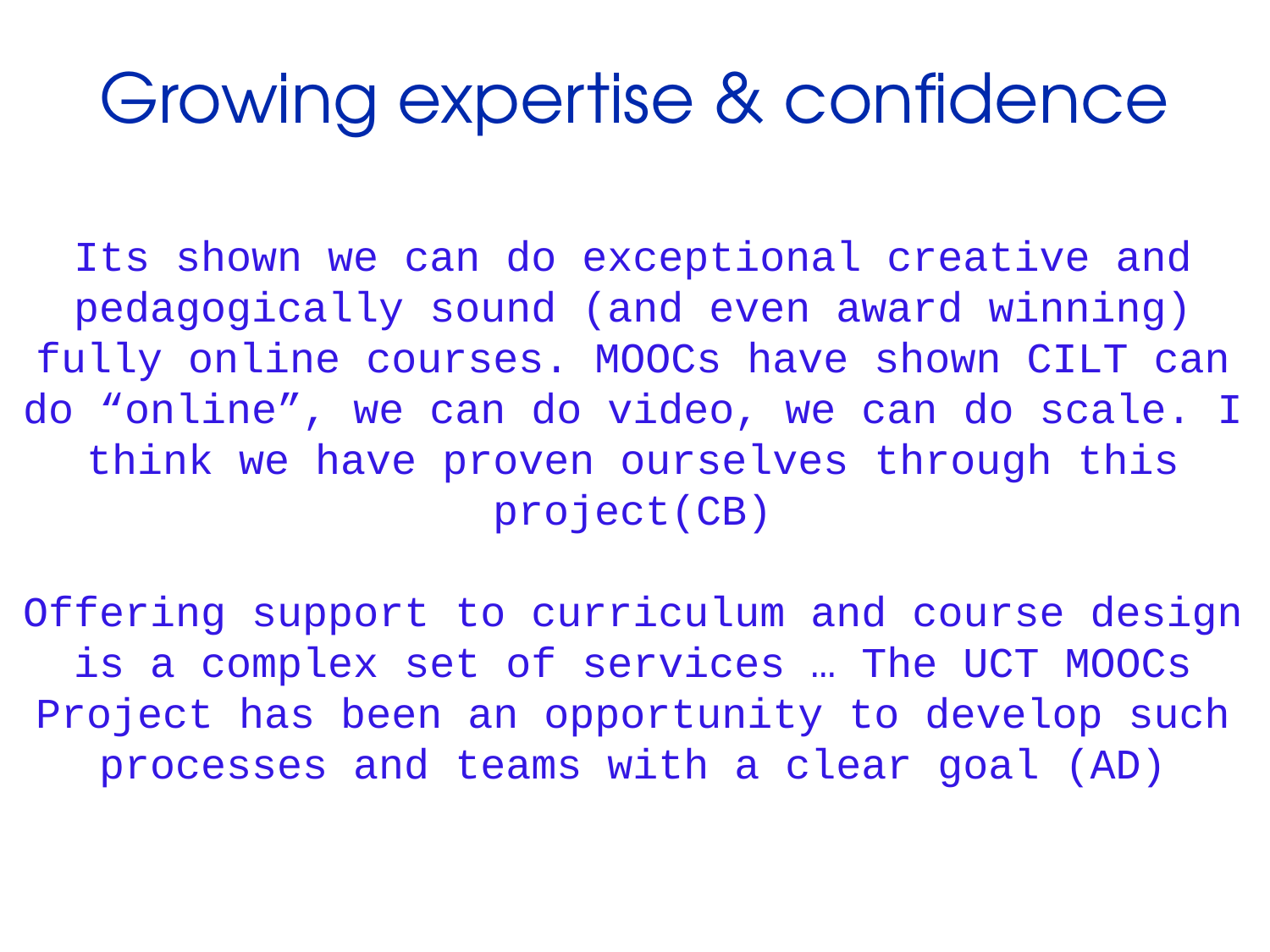

# Growing expertise & confidence
Its shown we can do exceptional creative and pedagogically sound (and even award winning) fully online courses. MOOCs have shown CILT can do “online”, we can do video, we can do scale. I think we have proven ourselves through this project(CB)

Offering support to curriculum and course design is a complex set of services … The UCT MOOCs Project has been an opportunity to develop such processes and teams with a clear goal (AD)